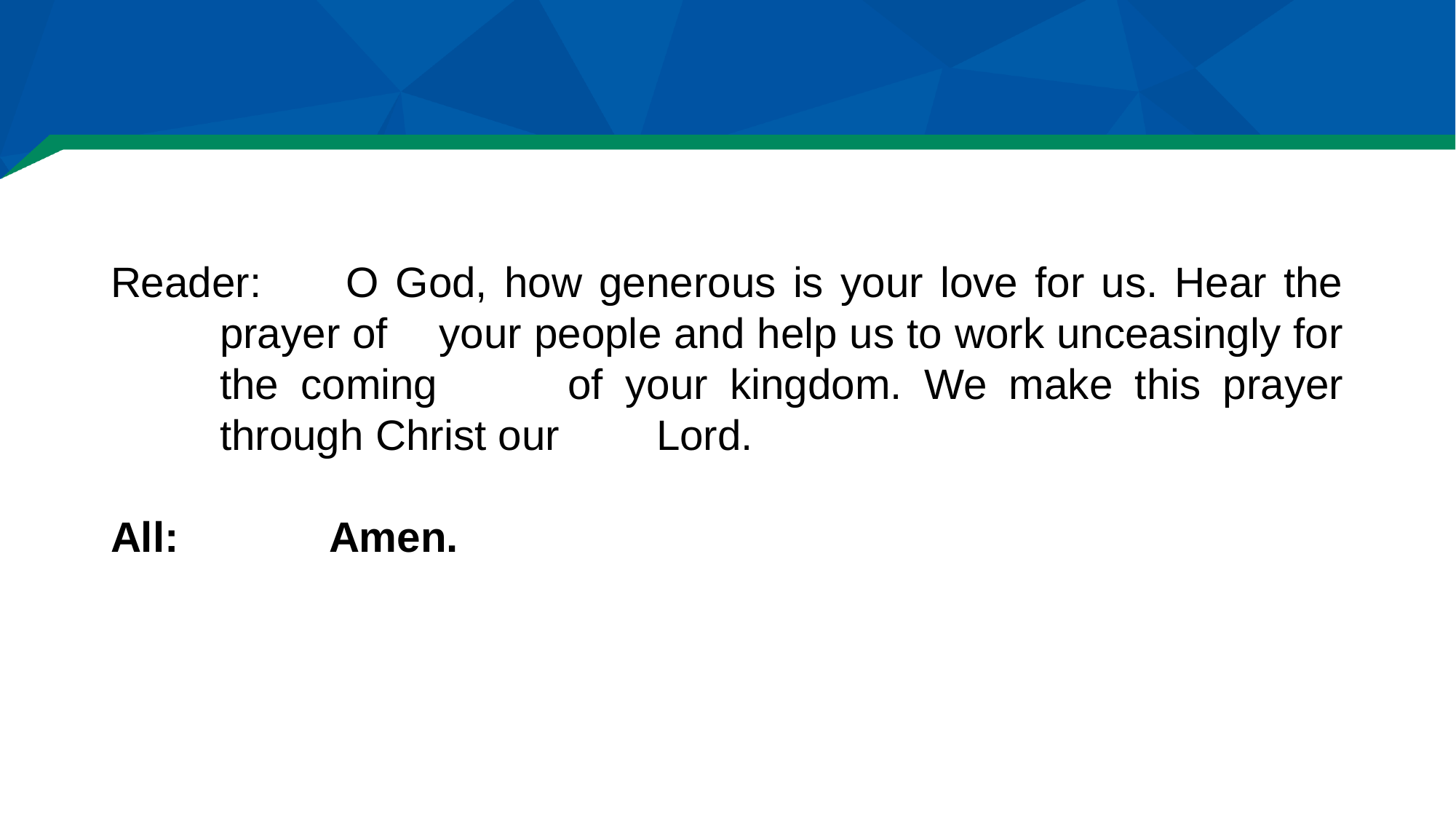

#
Reader:	 O God, how generous is your love for us. Hear the prayer of 	your people and help us to work unceasingly for the coming 	of your kingdom. We make this prayer through Christ our 	Lord.

All:		Amen.